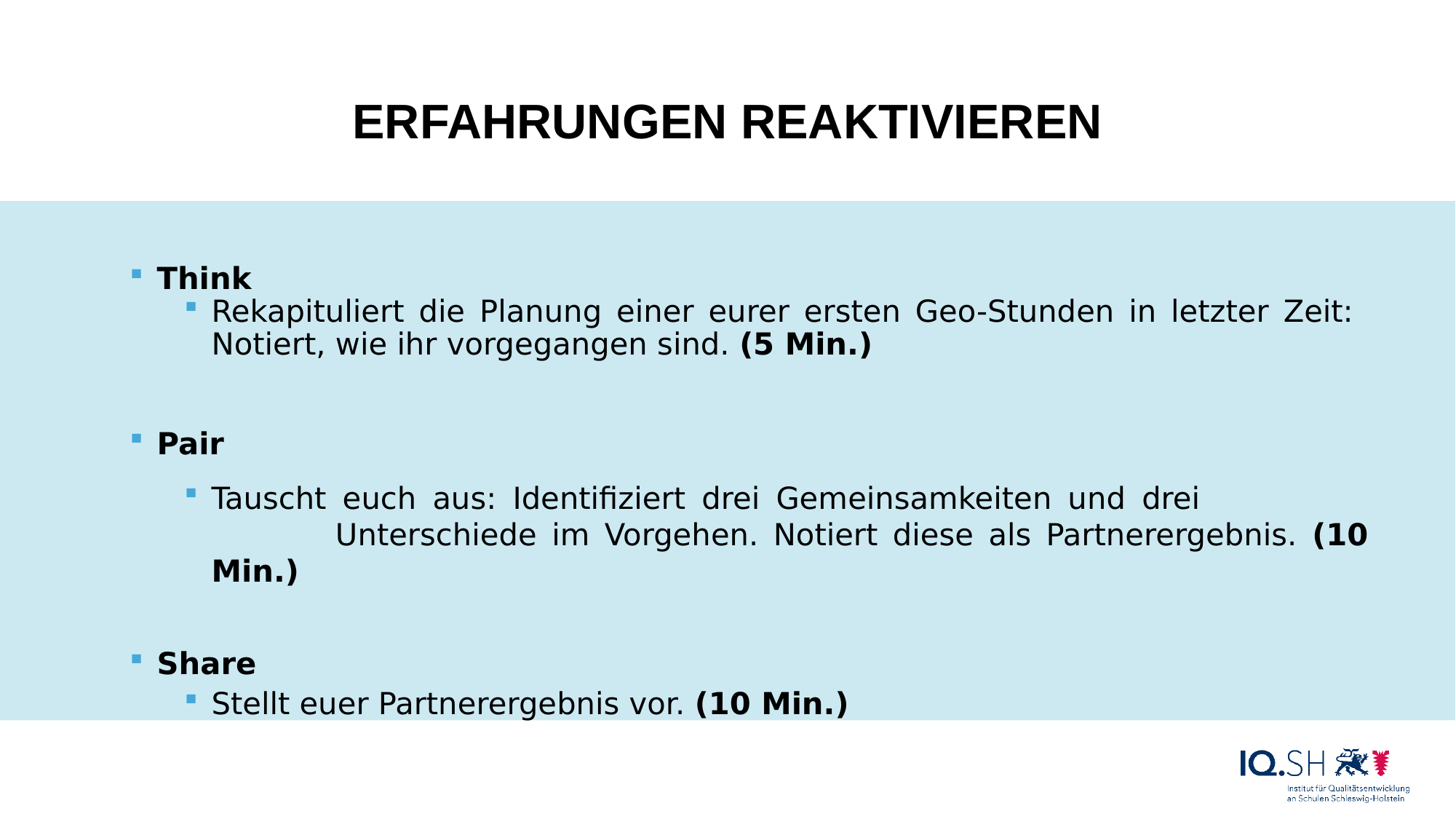

# Erfahrungen ReAKTIVIEren

Think
Rekapituliert die Planung einer eurer ersten Geo-Stunden in letzter Zeit:  Notiert, wie ihr vorgegangen sind. (5 Min.)

Pair
Tauscht euch aus: Identifiziert drei Gemeinsamkeiten und drei 	  	 	 Unterschiede im Vorgehen. Notiert diese als Partnerergebnis. (10 Min.)

Share
Stellt euer Partnerergebnis vor. (10 Min.)